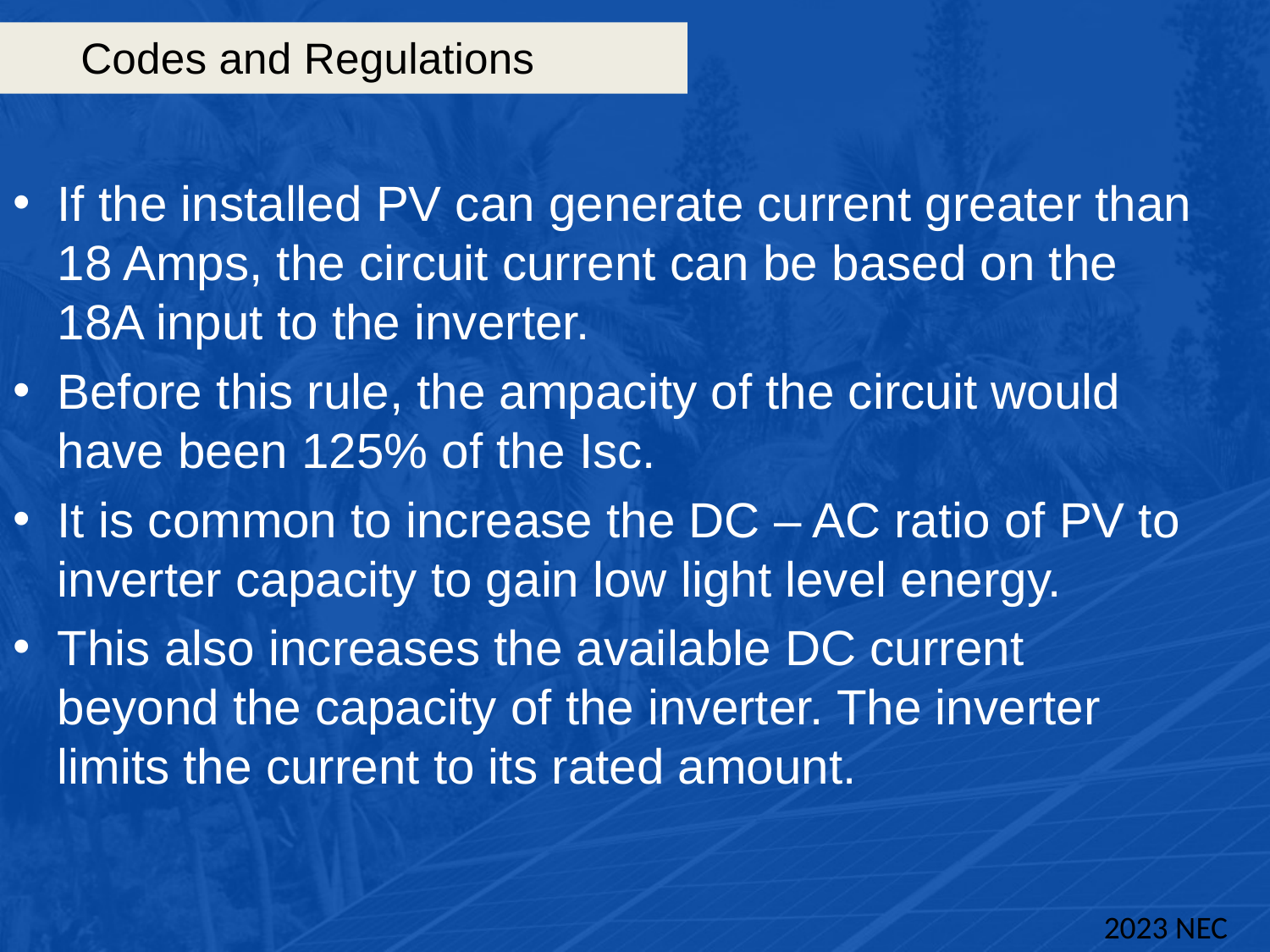

# Codes and Regulations
If the installed PV can generate current greater than 18 Amps, the circuit current can be based on the 18A input to the inverter.
Before this rule, the ampacity of the circuit would have been 125% of the Isc.
It is common to increase the DC – AC ratio of PV to inverter capacity to gain low light level energy.
This also increases the available DC current beyond the capacity of the inverter. The inverter limits the current to its rated amount.
2023 NEC